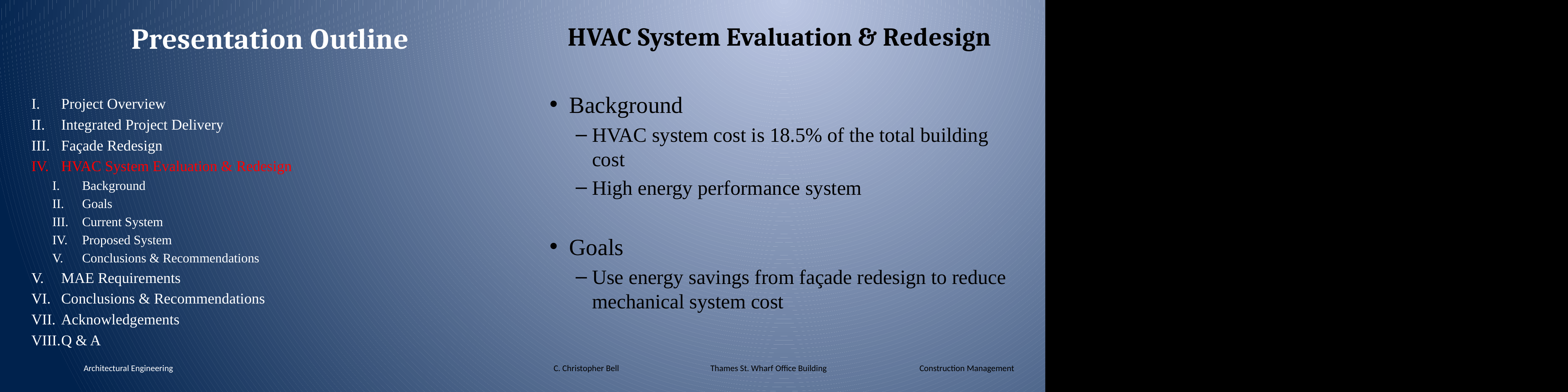

Presentation Outline
HVAC System Evaluation & Redesign

Background
HVAC system cost is 18.5% of the total building cost
High energy performance system

Goals
Use energy savings from façade redesign to reduce mechanical system cost

Project Overview
Integrated Project Delivery
Façade Redesign
HVAC System Evaluation & Redesign
Background
Goals
Current System
Proposed System
Conclusions & Recommendations
MAE Requirements
Conclusions & Recommendations
Acknowledgements
Q & A

Architectural Engineering
C. Christopher Bell 		Thames St. Wharf Office Building 		Construction Management
The Pennsylvania State University